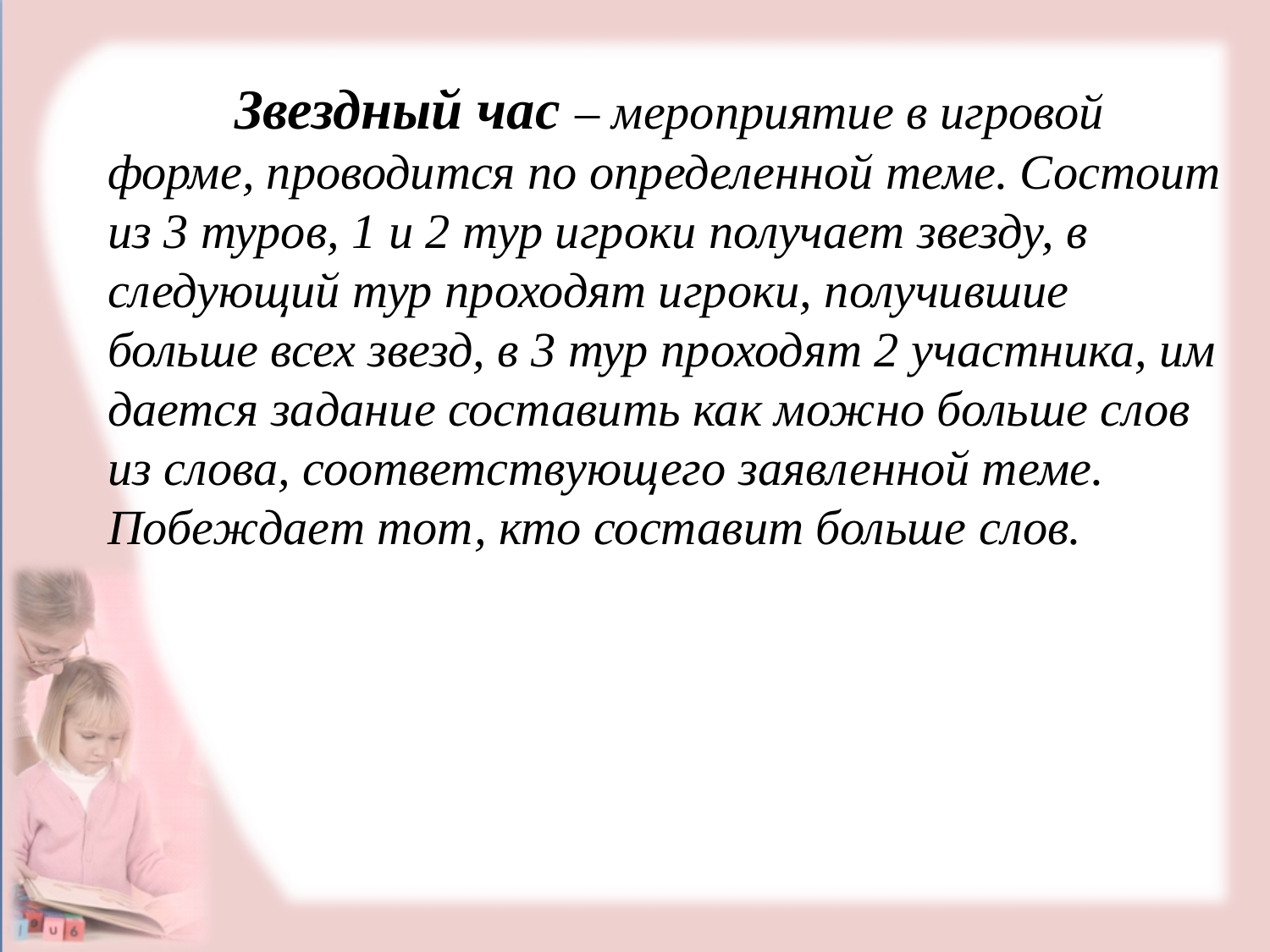

Звездный час – мероприятие в игровой форме, проводится по определенной теме. Состоит из 3 туров, 1 и 2 тур игроки получает звезду, в следующий тур проходят игроки, получившие больше всех звезд, в 3 тур проходят 2 участника, им дается задание составить как можно больше слов из слова, соответствующего заявленной теме. Побеждает тот, кто составит больше слов.